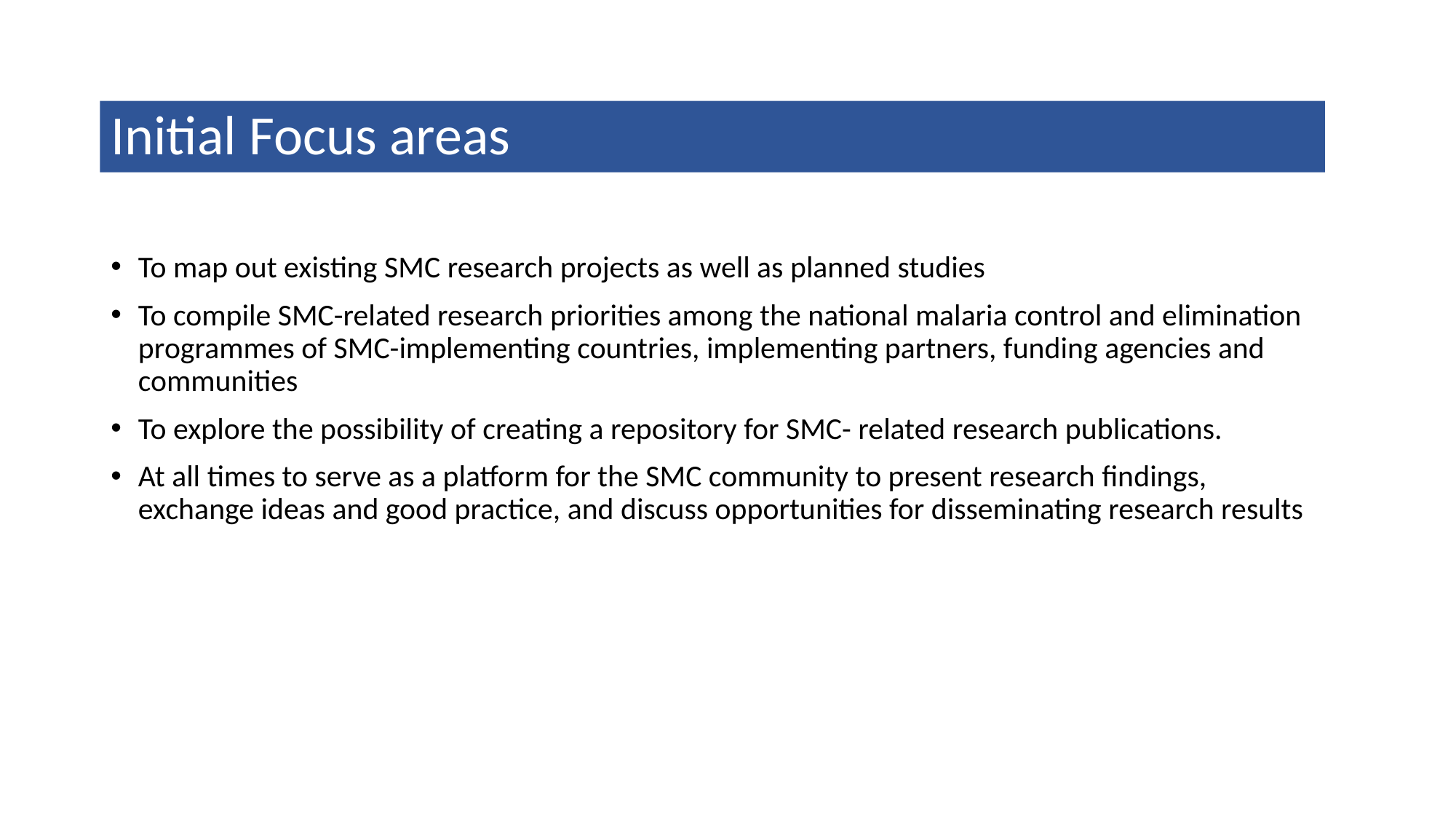

# Initial Focus areas
To map out existing SMC research projects as well as planned studies
To compile SMC-related research priorities among the national malaria control and elimination programmes of SMC-implementing countries, implementing partners, funding agencies and communities
To explore the possibility of creating a repository for SMC- related research publications.
At all times to serve as a platform for the SMC community to present research findings, exchange ideas and good practice, and discuss opportunities for disseminating research results